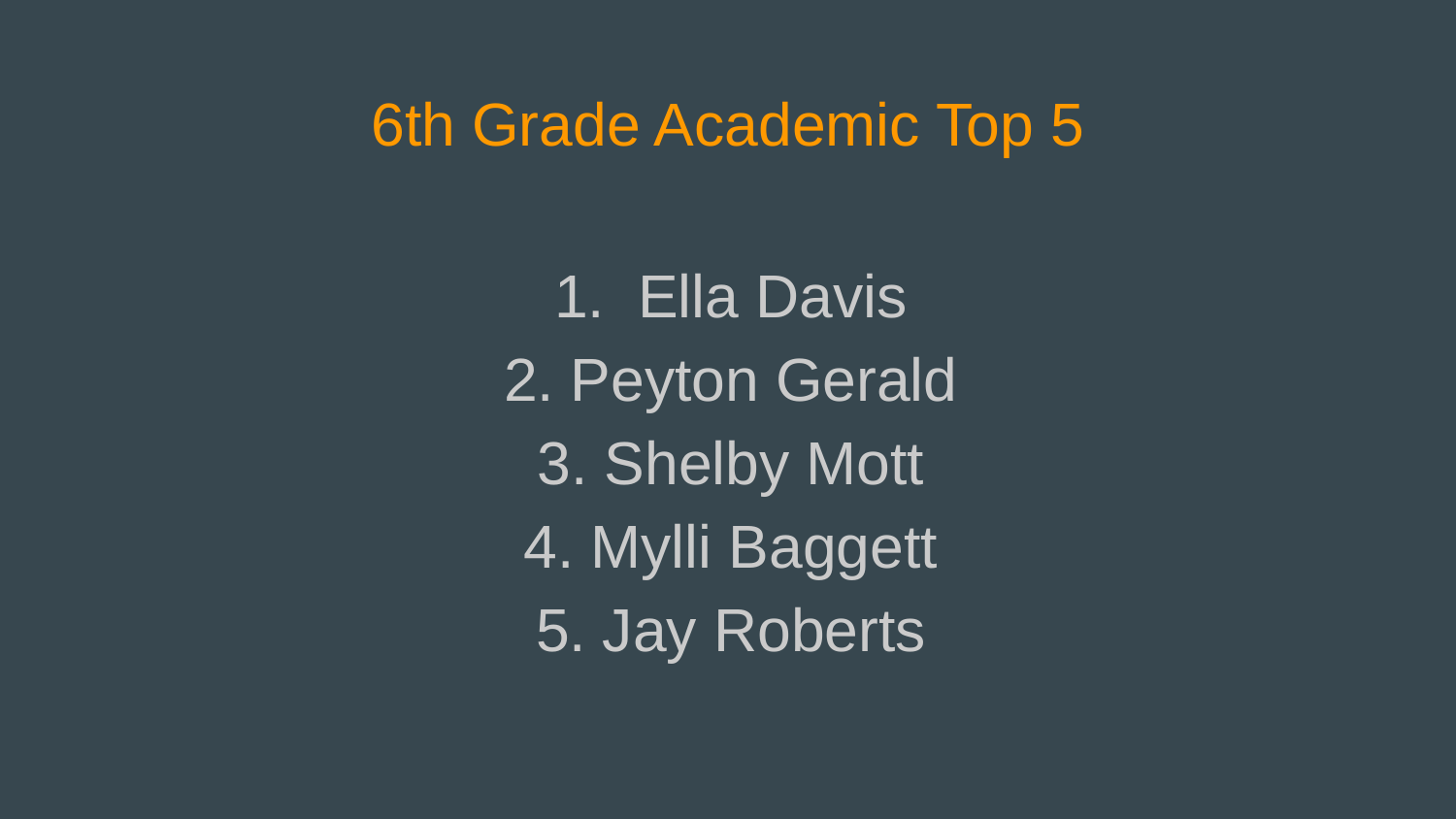

# 6th Grade Academic Top 5
 Ella Davis
Peyton Gerald
Shelby Mott
Mylli Baggett
Jay Roberts